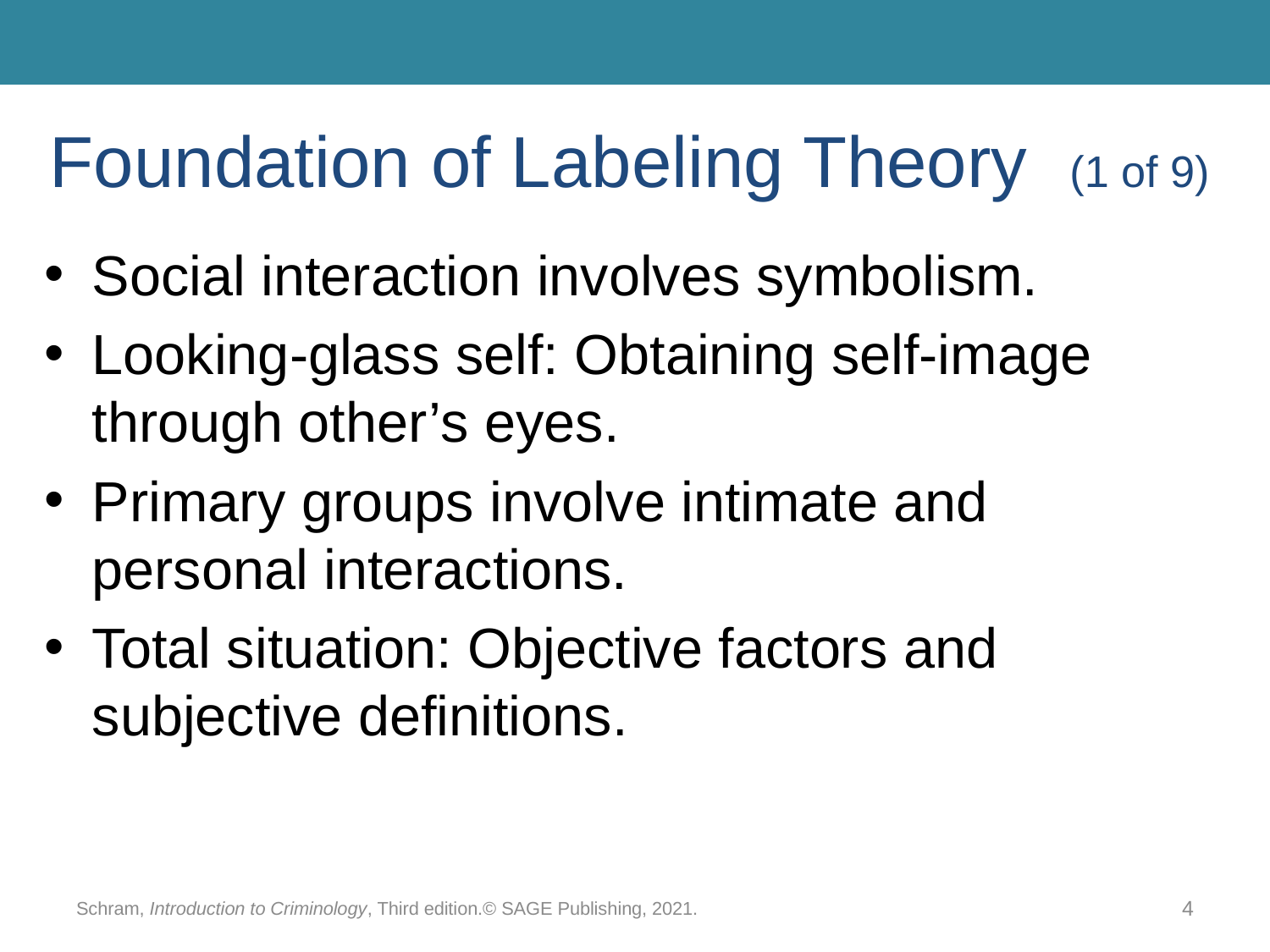

# Foundation of Labeling Theory  (1 of 9)
Social interaction involves symbolism.
Looking-glass self: Obtaining self-image through other’s eyes.
Primary groups involve intimate and personal interactions.
Total situation: Objective factors and subjective definitions.

Schram, Introduction to Criminology, Third edition.© SAGE Publishing, 2021.
4